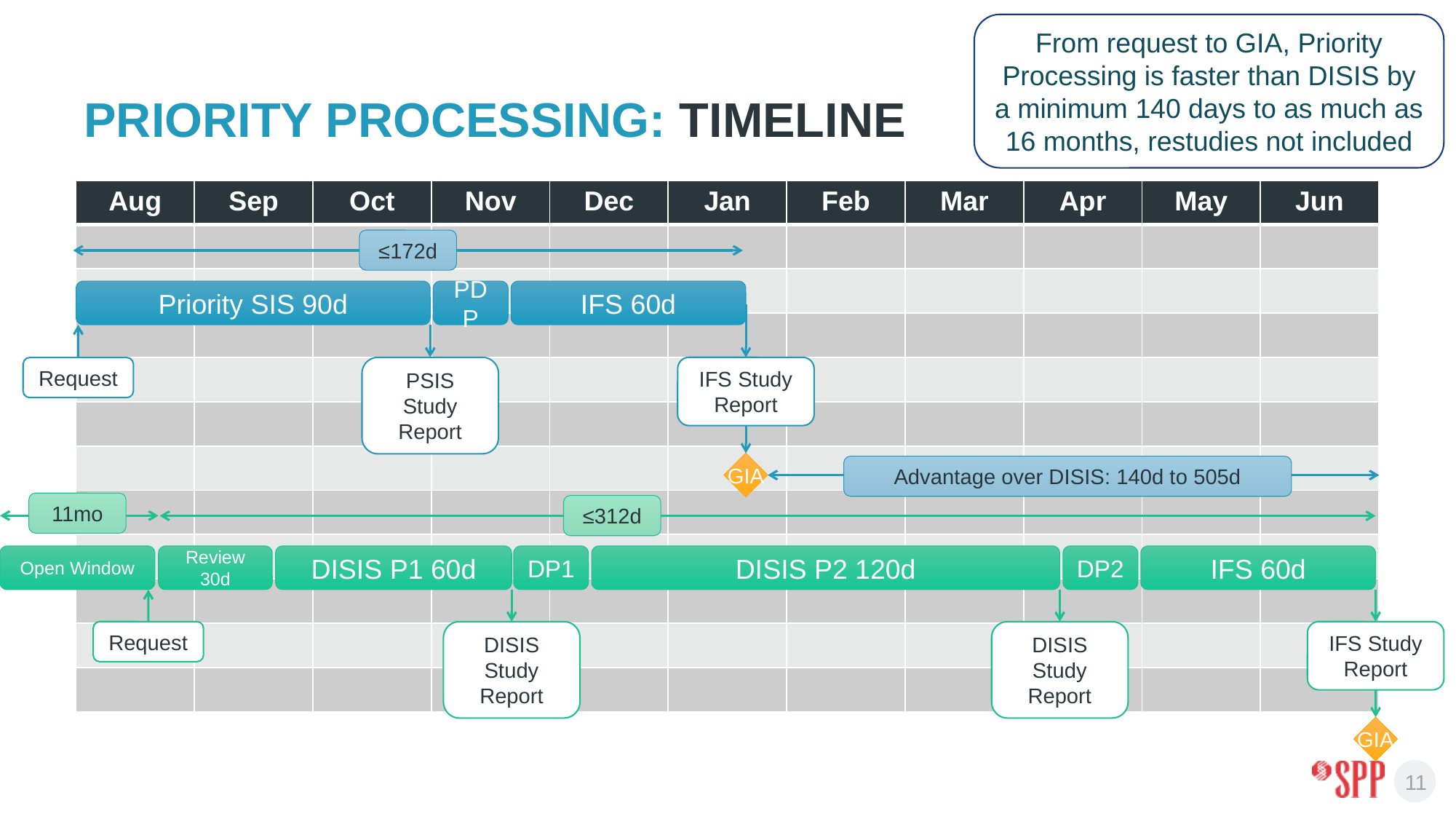

From request to GIA, Priority Processing is faster than DISIS by a minimum 140 days to as much as 16 months, restudies not included
# Priority Processing: Timeline
| Aug | Sep | Oct | Nov | Dec | Jan | Feb | Mar | Apr | May | Jun |
| --- | --- | --- | --- | --- | --- | --- | --- | --- | --- | --- |
|  |  |  |  |  |  |  |  |  |  |  |
|  |  |  |  |  |  |  |  |  |  |  |
|  |  |  |  |  |  |  |  |  |  |  |
|  |  |  |  |  |  |  |  |  |  |  |
|  |  |  |  |  |  |  |  |  |  |  |
|  |  |  |  |  |  |  |  |  |  |  |
|  |  |  |  |  |  |  |  |  |  |  |
|  |  |  |  |  |  |  |  |  |  |  |
|  |  |  |  |  |  |  |  |  |  |  |
|  |  |  |  |  |  |  |  |  |  |  |
|  |  |  |  |  |  |  |  |  |  |  |
≤172d
Priority SIS 90d
PDP
IFS 60d
PSIS Study Report
IFS Study Report
Request
GIA
Advantage over DISIS: 140d to 505d
11mo
≤312d
Open Window
Review 30d
DISIS P1 60d
DP1
DISIS P2 120d
DP2
IFS 60d
Request
DISIS Study Report
DISIS Study Report
IFS Study Report
GIA